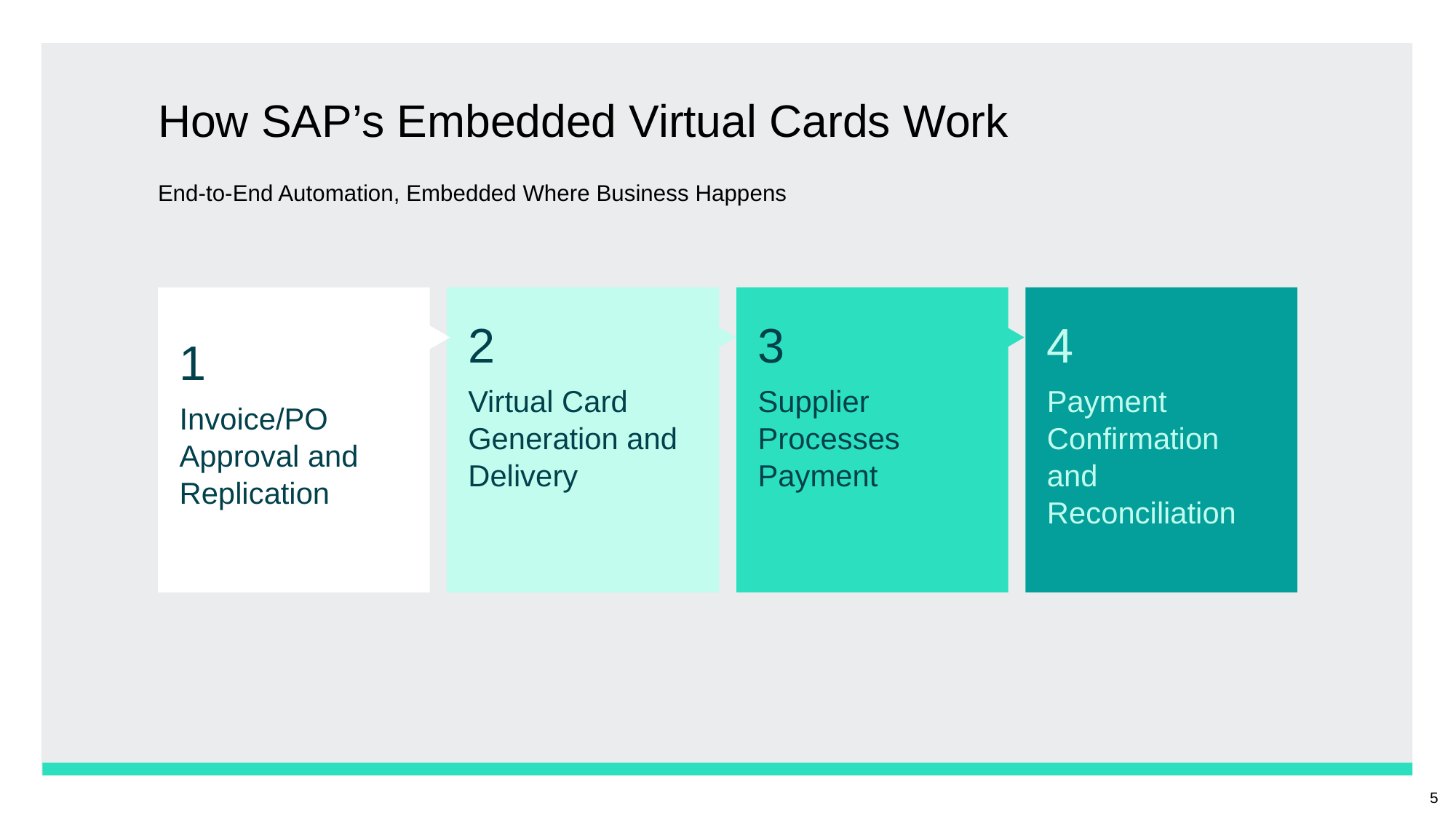

How SAP’s Embedded Virtual Cards Work
End-to-End Automation, Embedded Where Business Happens
1
Invoice/PO Approval and Replication

2
Virtual Card Generation and Delivery

3
Supplier Processes
Payment

4
Payment           Confirmation and Reconciliation